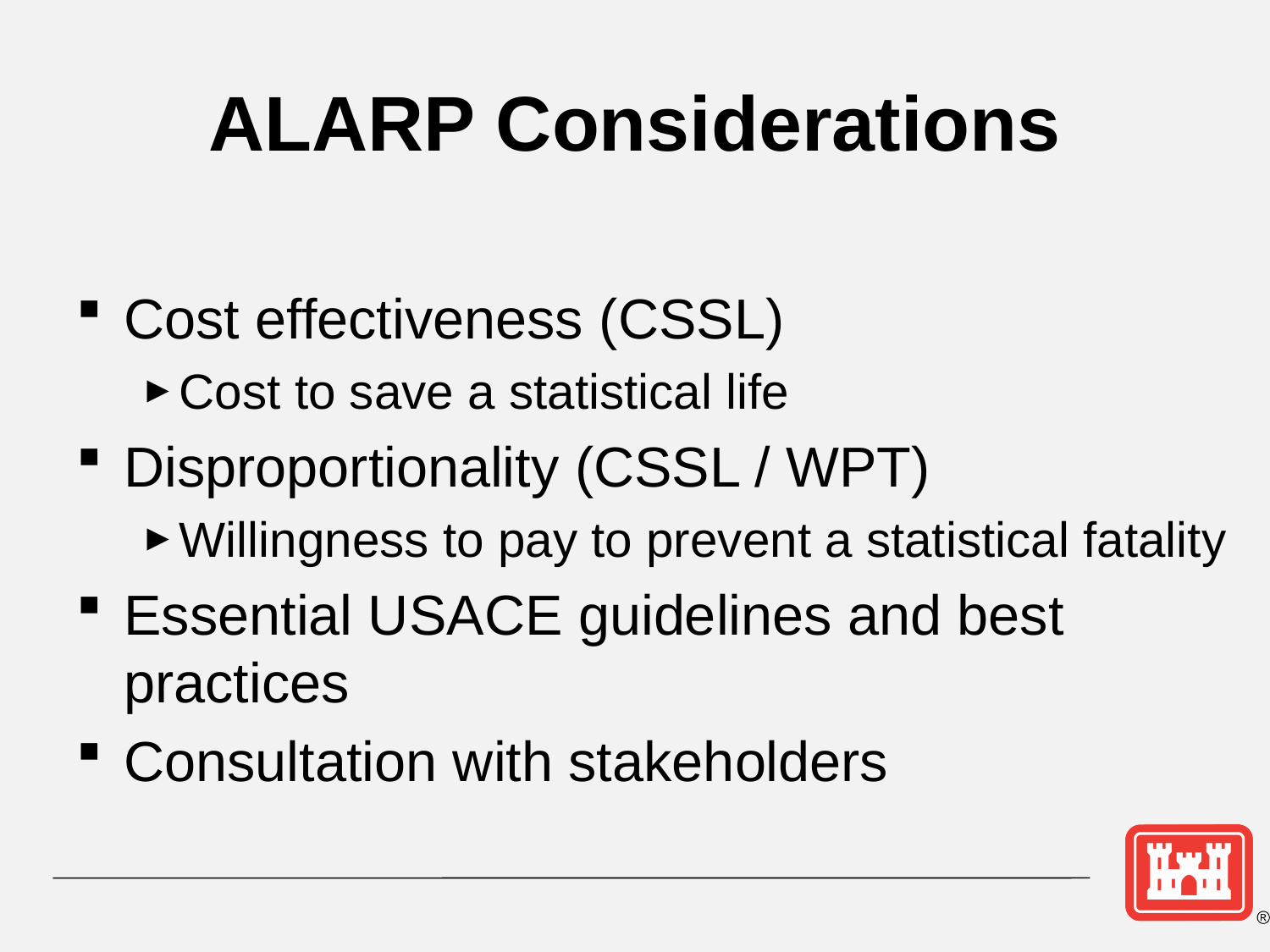

ALARP Considerations
Cost effectiveness (CSSL)
Cost to save a statistical life
Disproportionality (CSSL / WPT)
Willingness to pay to prevent a statistical fatality
Essential USACE guidelines and best practices
Consultation with stakeholders